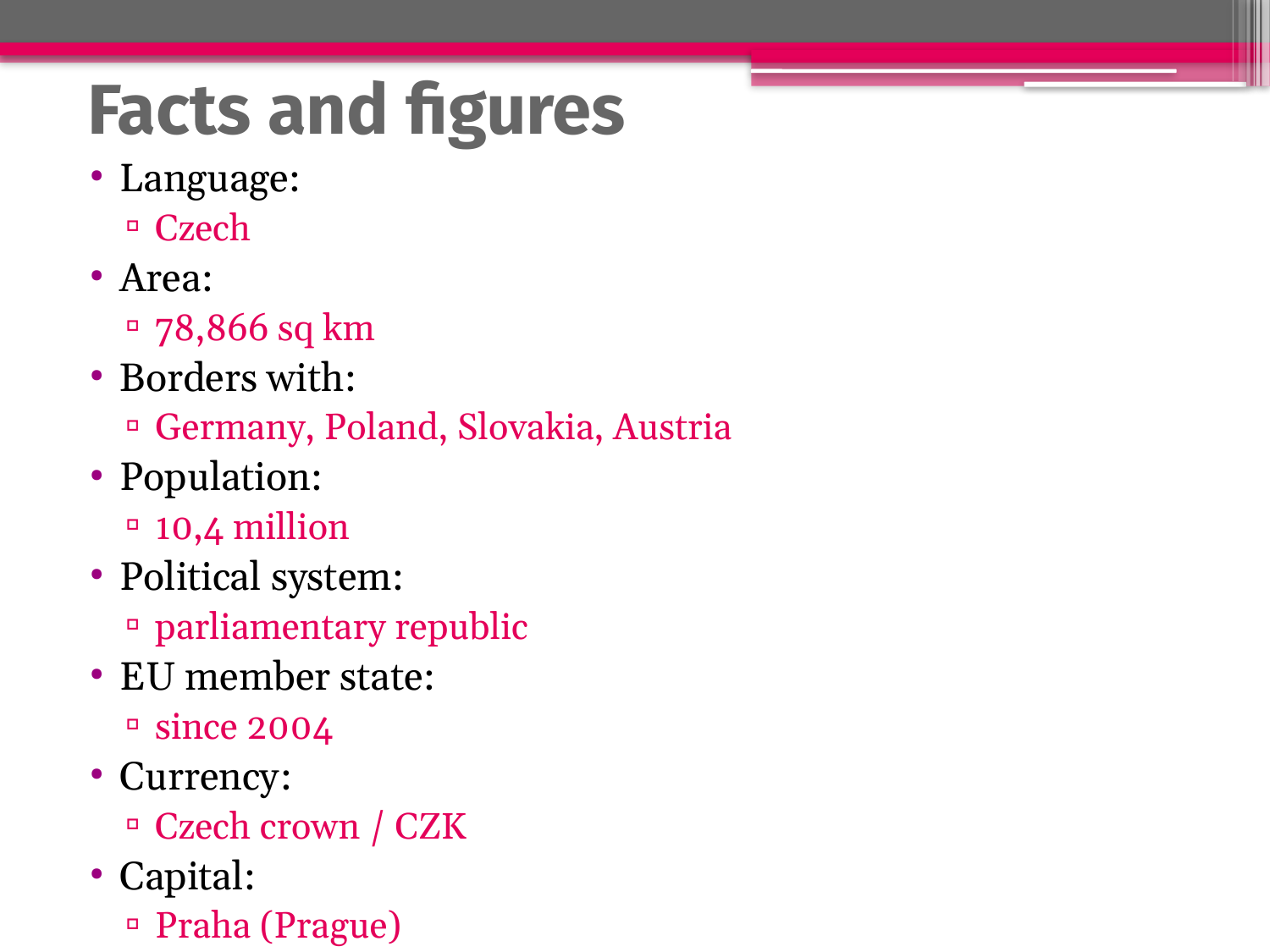

# Facts and figures
Language:
Czech
Area:
78,866 sq km
Borders with:
Germany, Poland, Slovakia, Austria
Population:
10,4 million
Political system:
parliamentary republic
EU member state:
since 2004
Currency:
Czech crown / CZK
Capital:
Praha (Prague)